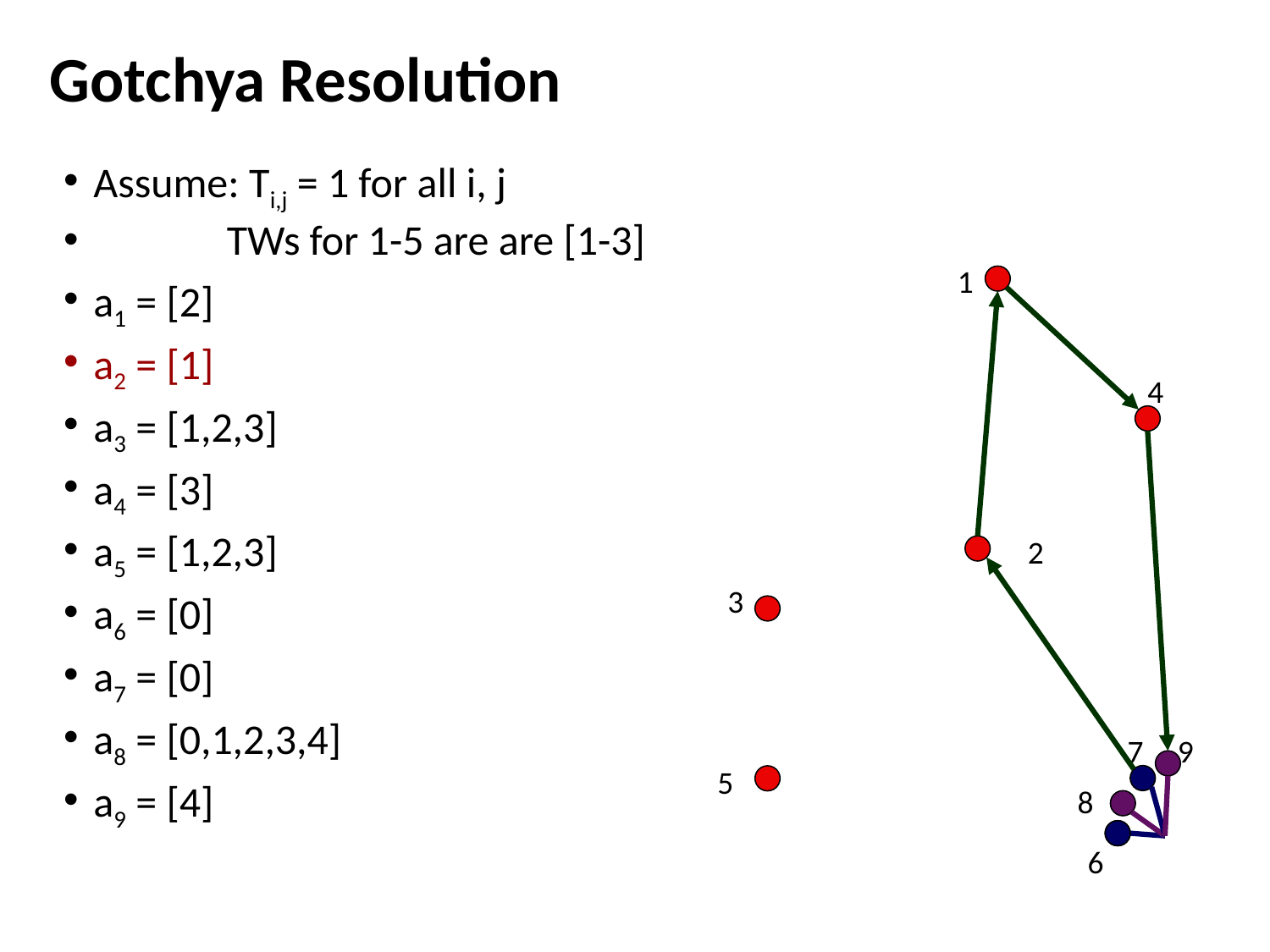

# Gotchya Resolution
Assume: Ti,j = 1 for all i, j
              TWs for 1-5 are are [1-3]
a1 = [2]
a2 = [1]
a3 = [1,2,3]
a4 = [3]
a5 = [1,2,3]
a6 = [0]
a7 = [0]
a8 = [0,1,2,3,4]
a9 = [4]

1

4

2

3

7
9

5

8

6